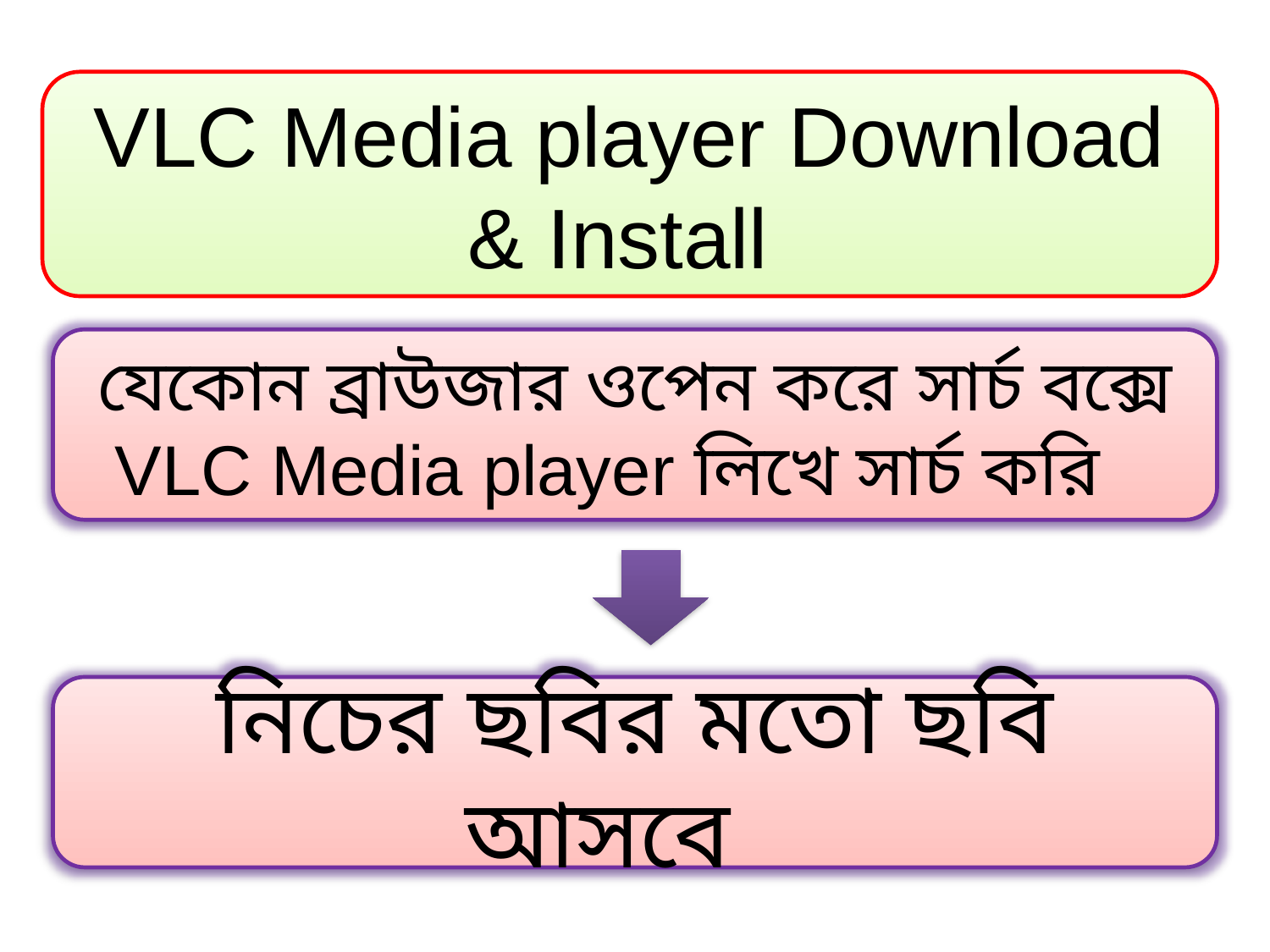

VLC Media player Download & Install
যেকোন ব্রাউজার ওপেন করে সার্চ বক্সে VLC Media player লিখে সার্চ করি

নিচের ছবির মতো ছবি আসবে